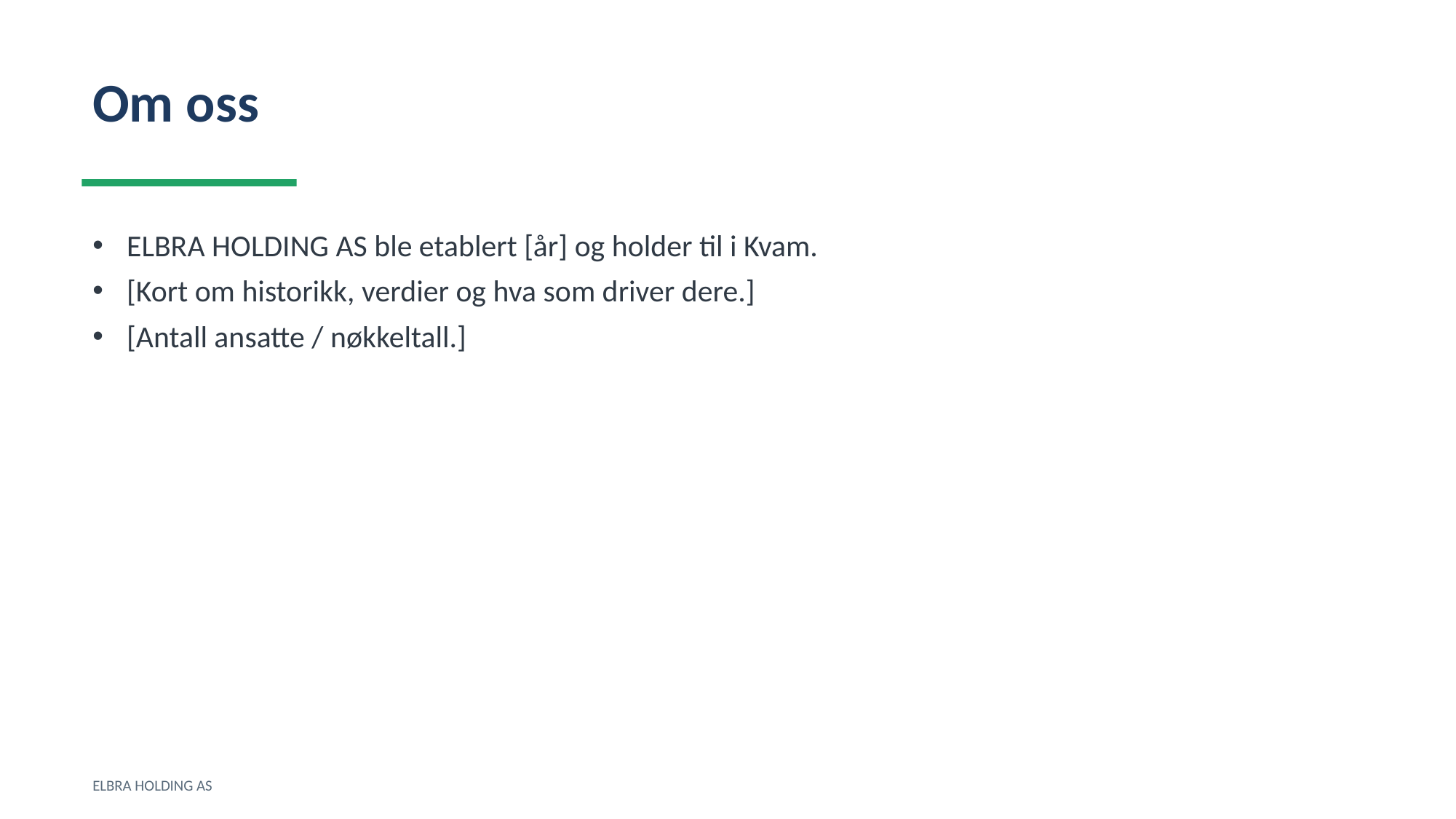

Om oss

ELBRA HOLDING AS ble etablert [år] og holder til i Kvam.
[Kort om historikk, verdier og hva som driver dere.]
[Antall ansatte / nøkkeltall.]
ELBRA HOLDING AS